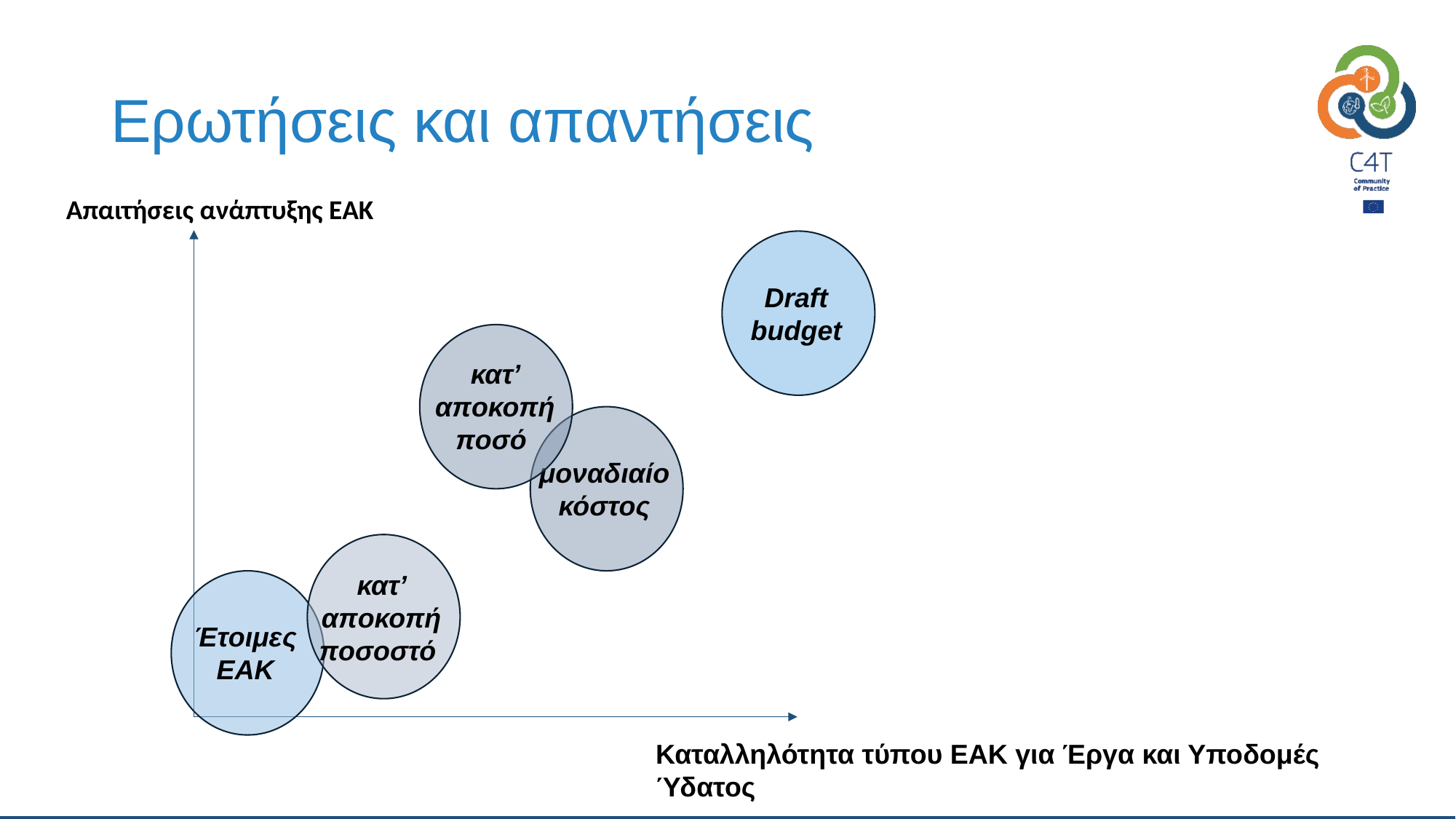

# Ερωτήσεις και απαντήσεις
Απαιτήσεις ανάπτυξης ΕΑΚ

Draft budget

κατ’ αποκοπή ποσό

μοναδιαίο κόστος

κατ’ αποκοπή ποσοστό

Έτοιμες
ΕΑΚ
Καταλληλότητα τύπου ΕΑΚ για Έργα και Υποδομές Ύδατος